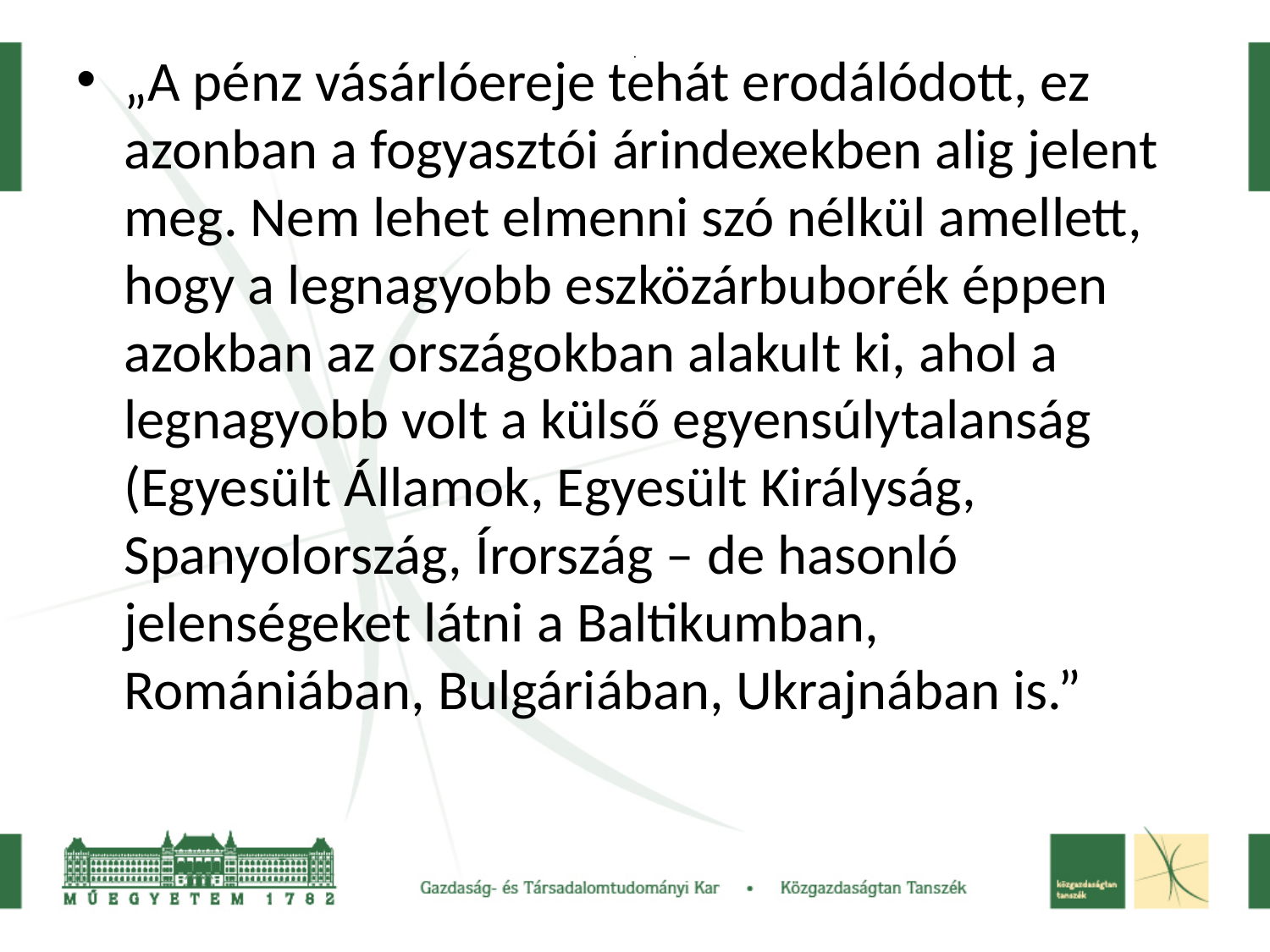

# .
„A pénz vásárlóereje tehát erodálódott, ez azonban a fogyasztói árindexekben alig jelent meg. Nem lehet elmenni szó nélkül amellett, hogy a legnagyobb eszközárbuborék éppen azokban az országokban alakult ki, ahol a legnagyobb volt a külső egyensúlytalanság (Egyesült Államok, Egyesült Királyság, Spanyolország, Írország – de hasonló jelenségeket látni a Baltikumban, Romániában, Bulgáriában, Ukrajnában is.”